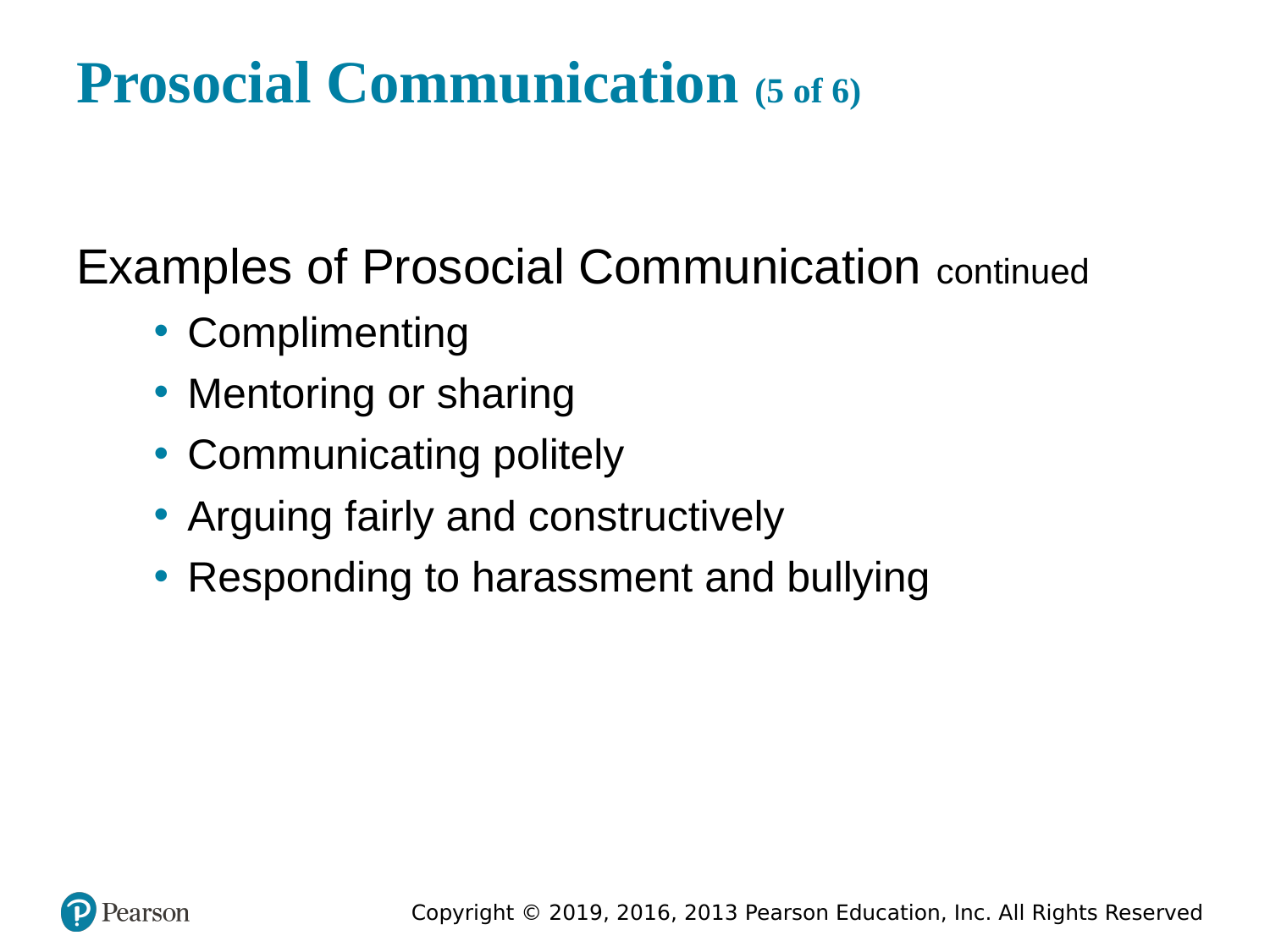

# Prosocial Communication (5 of 6)
Examples of Prosocial Communication continued
Complimenting
Mentoring or sharing
Communicating politely
Arguing fairly and constructively
Responding to harassment and bullying